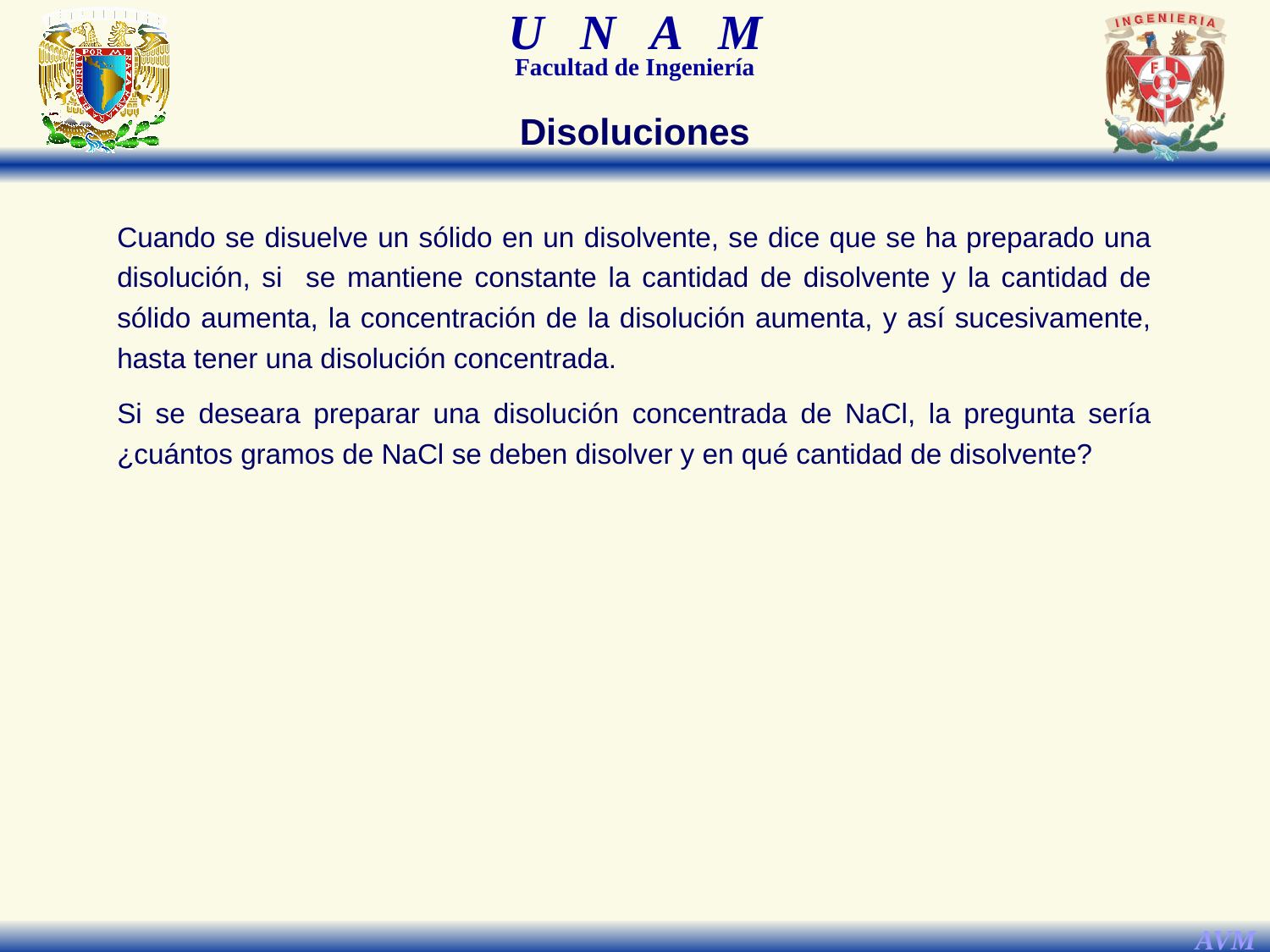

Disoluciones
Cuando se disuelve un sólido en un disolvente, se dice que se ha preparado una disolución, si  se mantiene constante la cantidad de disolvente y la cantidad de sólido aumenta, la concentración de la disolución aumenta, y así sucesivamente, hasta tener una disolución concentrada.
Si se deseara preparar una disolución concentrada de NaCl, la pregunta sería ¿cuántos gramos de NaCl se deben disolver y en qué cantidad de disolvente?